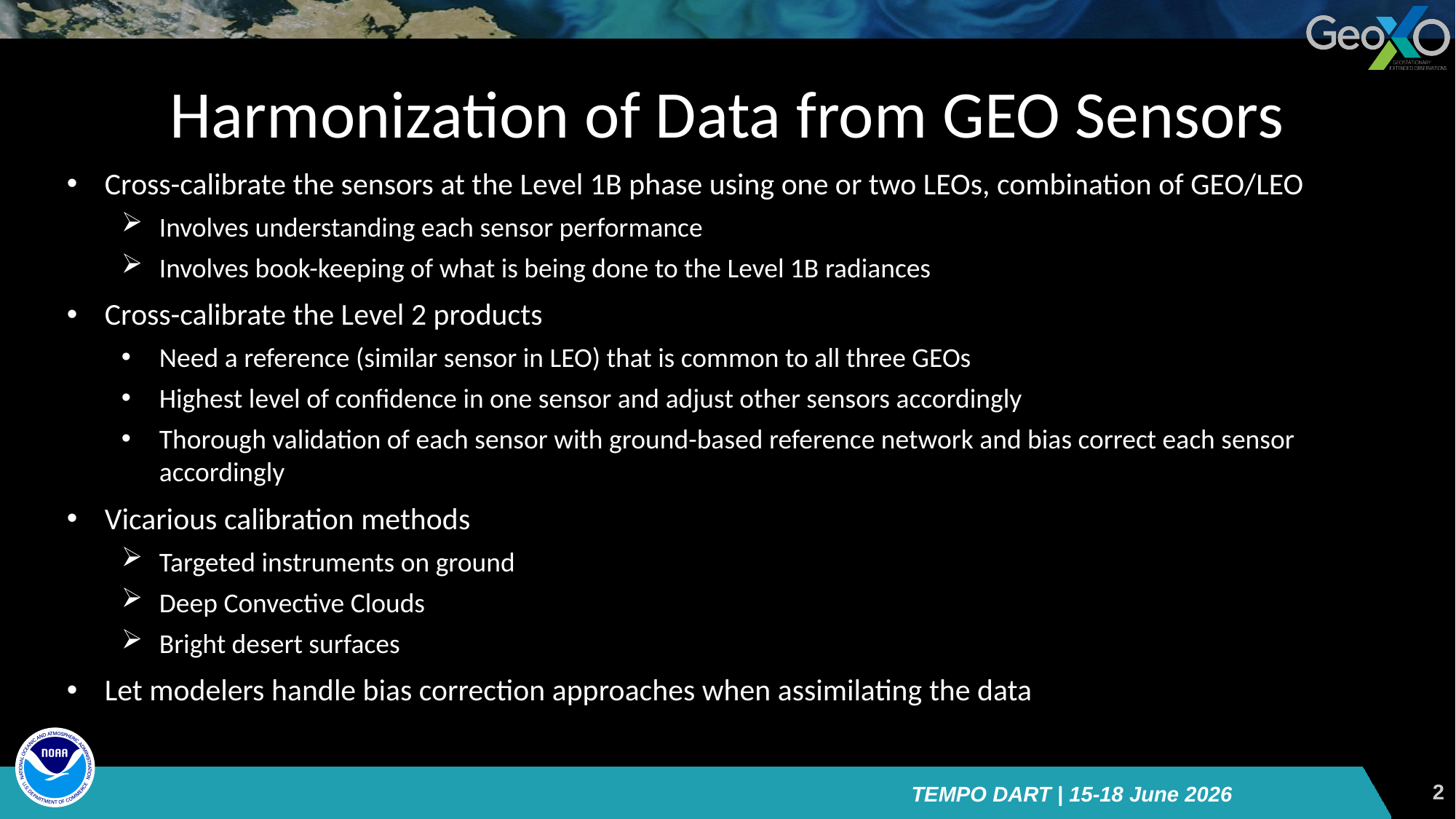

# Harmonization of Data from GEO Sensors
Cross-calibrate the sensors at the Level 1B phase using one or two LEOs, combination of GEO/LEO
Involves understanding each sensor performance
Involves book-keeping of what is being done to the Level 1B radiances
Cross-calibrate the Level 2 products
Need a reference (similar sensor in LEO) that is common to all three GEOs
Highest level of confidence in one sensor and adjust other sensors accordingly
Thorough validation of each sensor with ground-based reference network and bias correct each sensor accordingly
Vicarious calibration methods
Targeted instruments on ground
Deep Convective Clouds
Bright desert surfaces
Let modelers handle bias correction approaches when assimilating the data